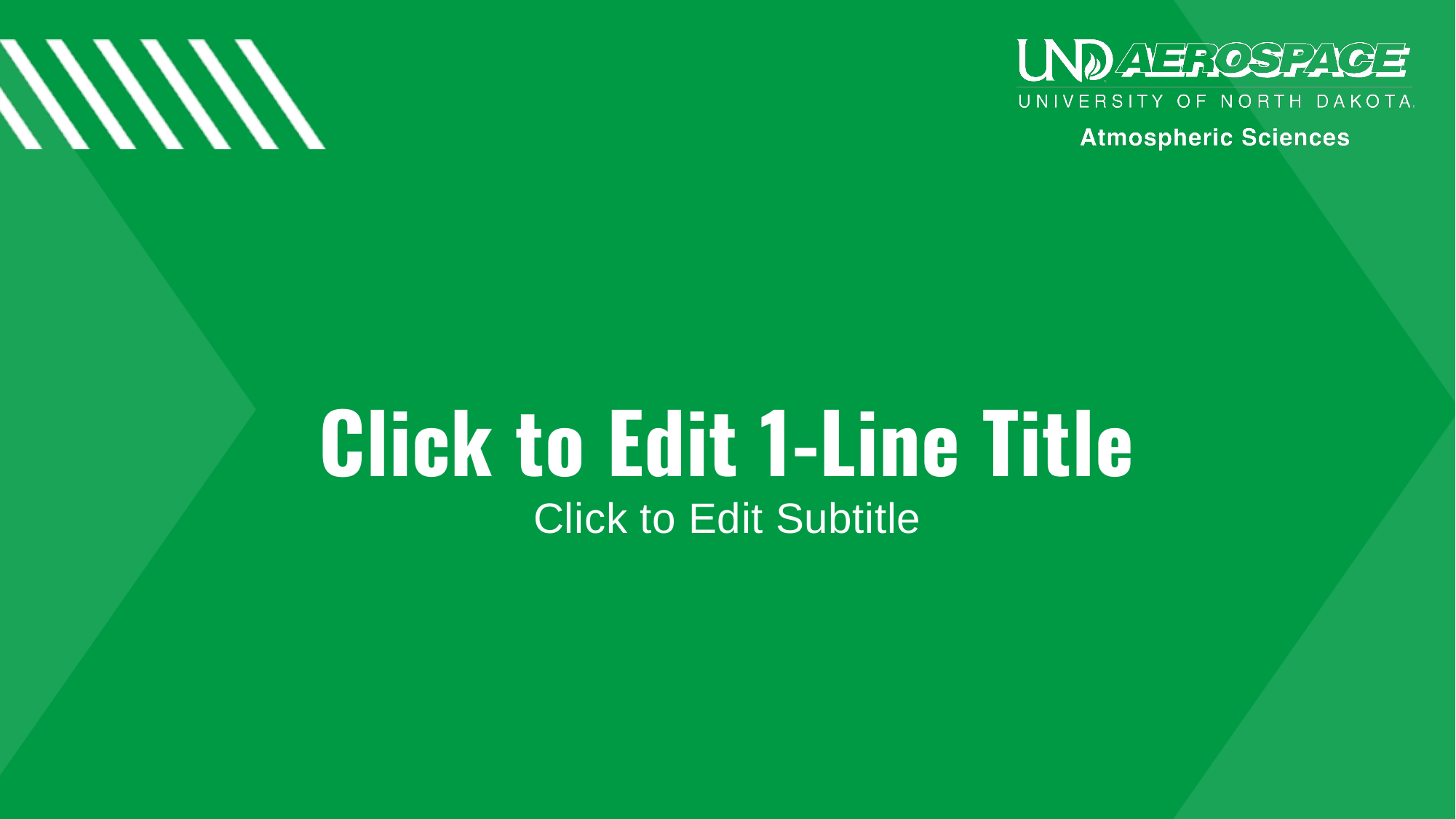

# Click to Edit 1-Line Title
Click to Edit Subtitle